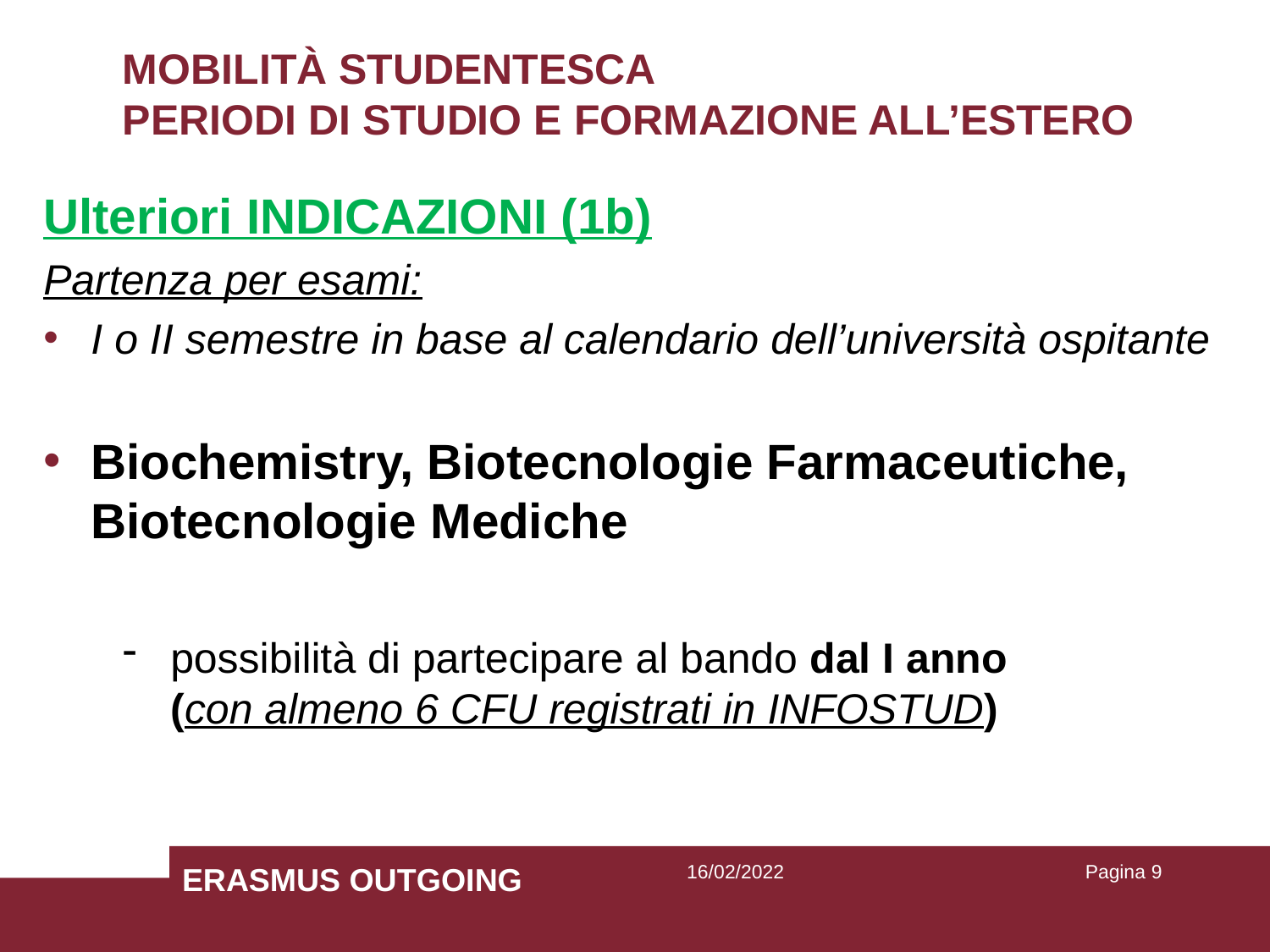

# MOBILITÀ STUDENTESCA PERIODI DI STUDIO E FORMAZIONE ALL’ESTERO
Ulteriori INDICAZIONI (1b)
Partenza per esami:
I o II semestre in base al calendario dell’università ospitante

Biochemistry, Biotecnologie Farmaceutiche, Biotecnologie Mediche

possibilità di partecipare al bando dal I anno
(con almeno 6 CFU registrati in INFOSTUD)
ERASMUS OUTGOING
16/02/2022

Pagina 9